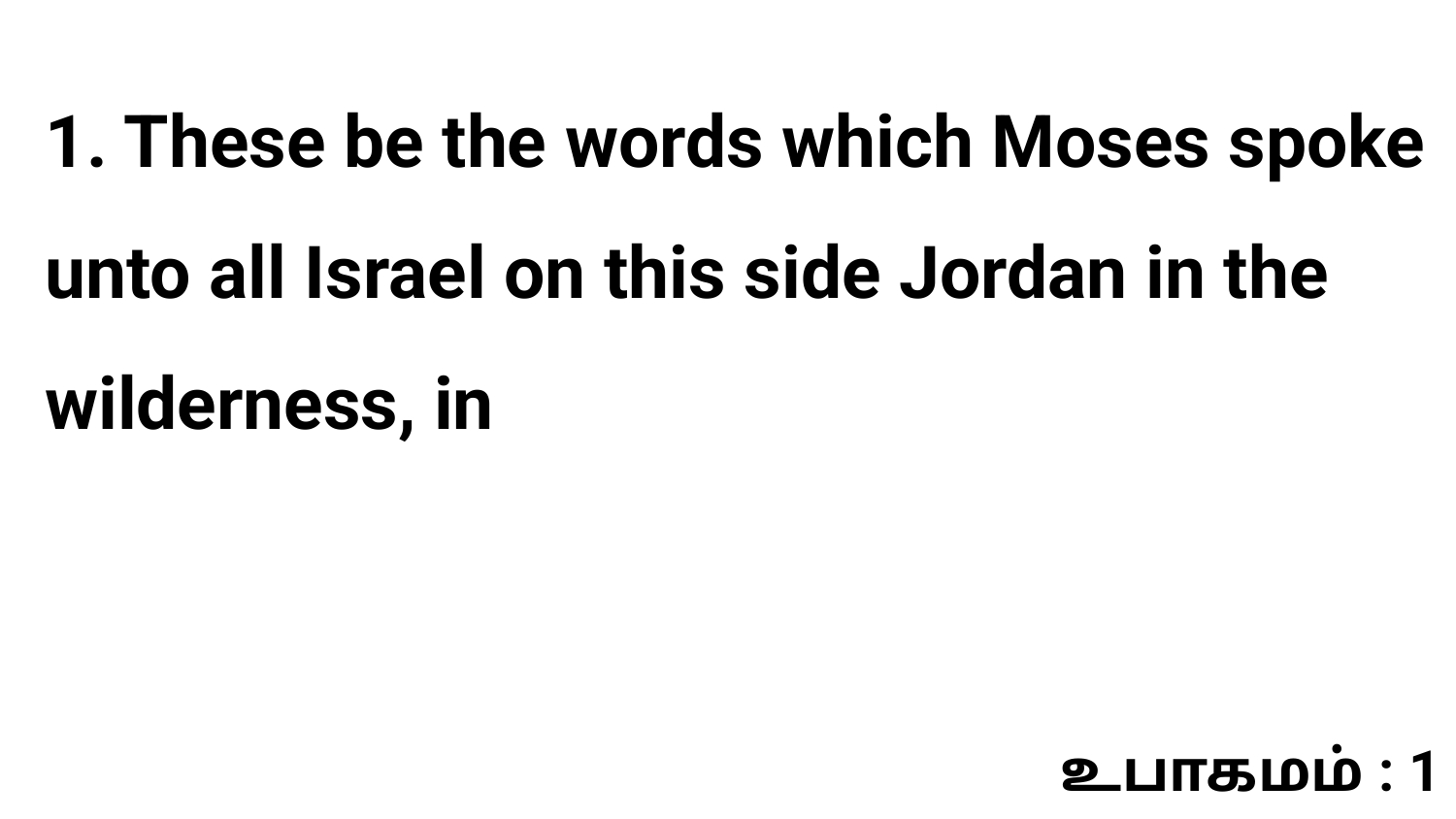

1. These be the words which Moses spoke unto all Israel on this side Jordan in the wilderness, in
உபாகமம் : 1